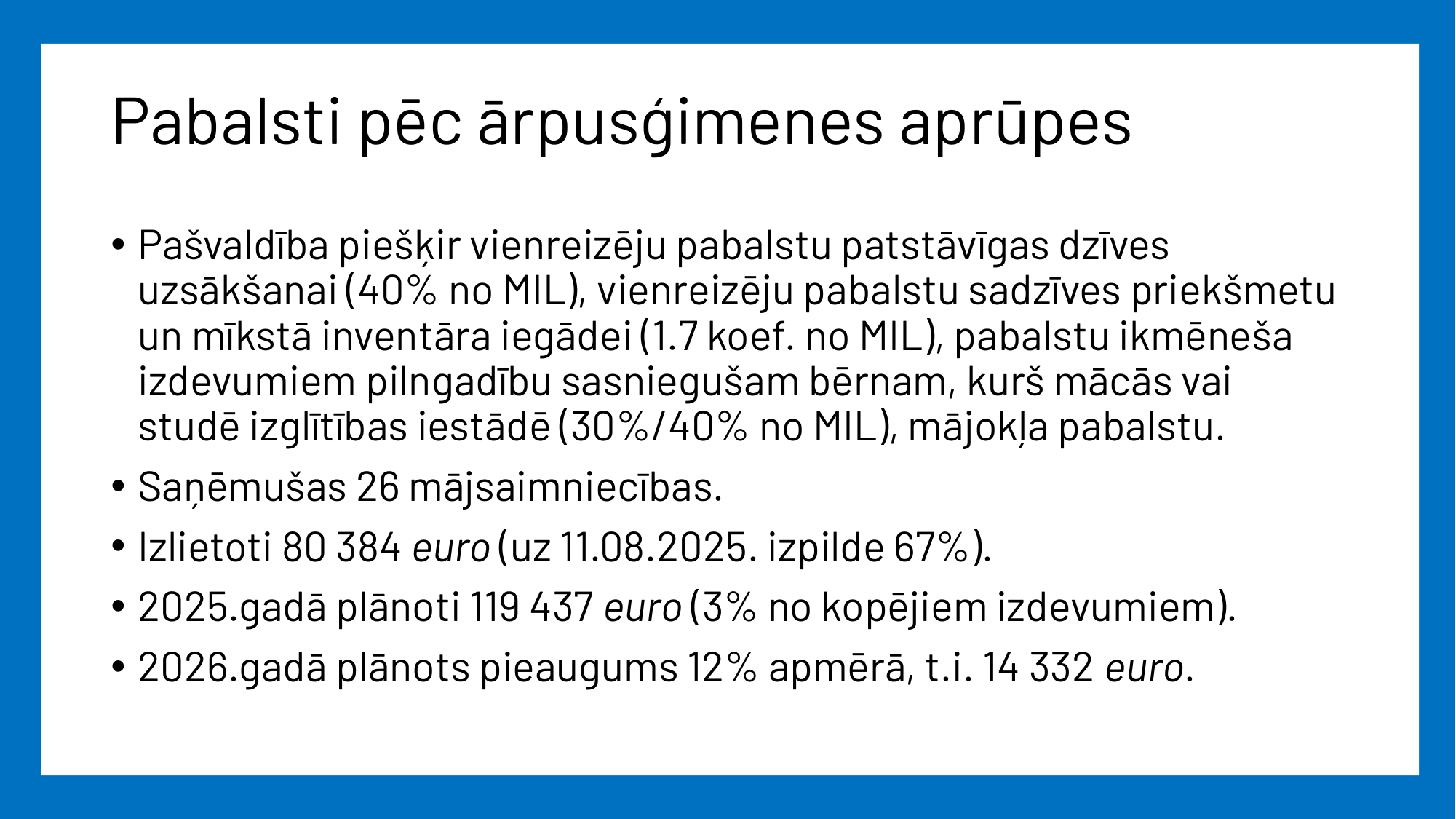

# Pabalsti pēc ārpusģimenes aprūpes
Pašvaldība piešķir vienreizēju pabalstu patstāvīgas dzīves uzsākšanai (40% no MIL), vienreizēju pabalstu sadzīves priekšmetu un mīkstā inventāra iegādei (1.7 koef. no MIL), pabalstu ikmēneša izdevumiem pilngadību sasniegušam bērnam, kurš mācās vai studē izglītības iestādē (30%/40% no MIL), mājokļa pabalstu.
Saņēmušas 26 mājsaimniecības.
Izlietoti 80 384 euro (uz 11.08.2025. izpilde 67%).
2025.gadā plānoti 119 437 euro (3% no kopējiem izdevumiem).
2026.gadā plānots pieaugums 12% apmērā, t.i. 14 332 euro.